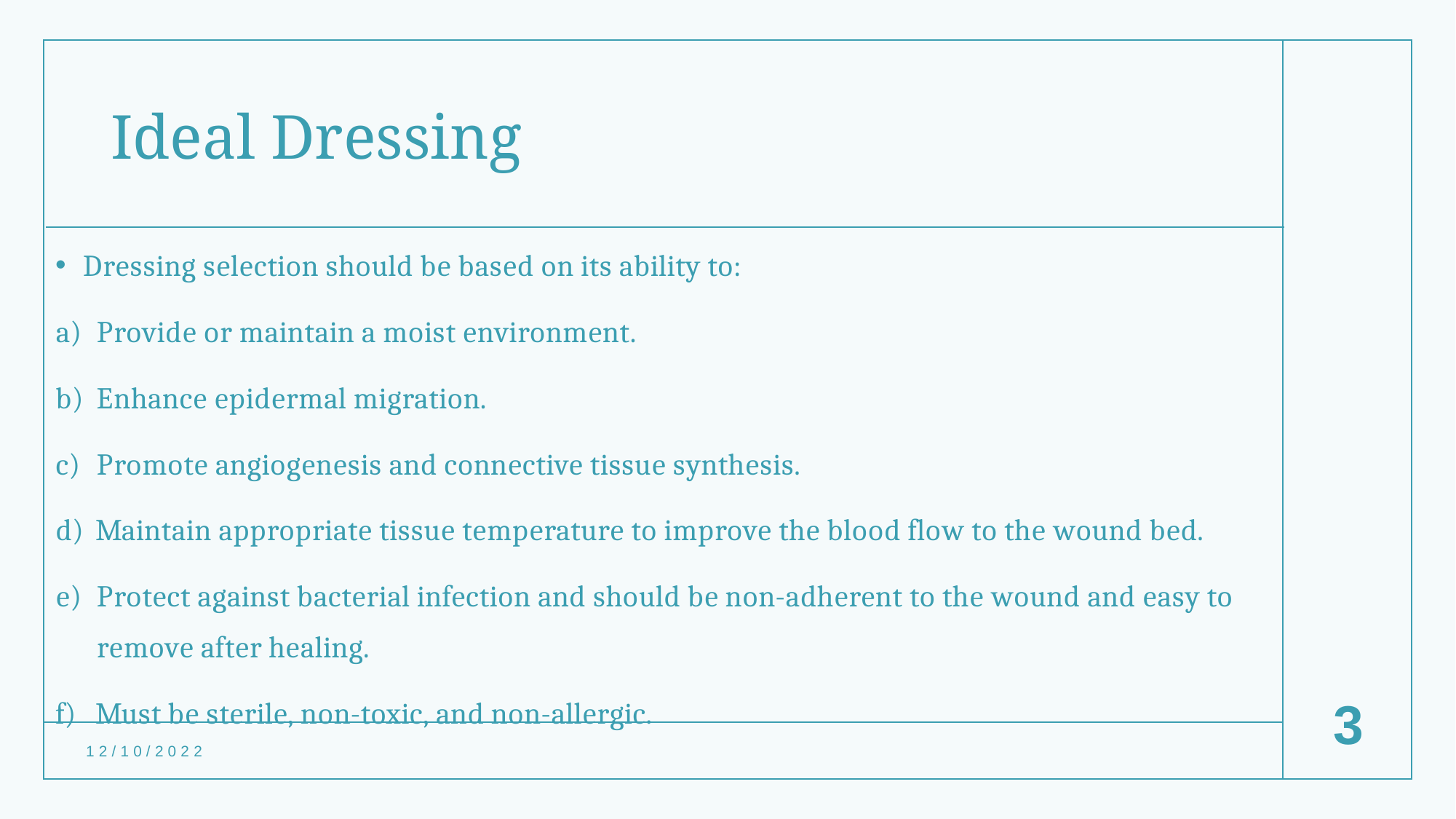

# Ideal Dressing
Dressing selection should be based on its ability to:
Provide or maintain a moist environment.
Enhance epidermal migration.
Promote angiogenesis and connective tissue synthesis.
Maintain appropriate tissue temperature to improve the blood flow to the wound bed.
Protect against bacterial infection and should be non-adherent to the wound and easy to remove after healing.
Must be sterile, non-toxic, and non-allergic.
3
12/10/2022